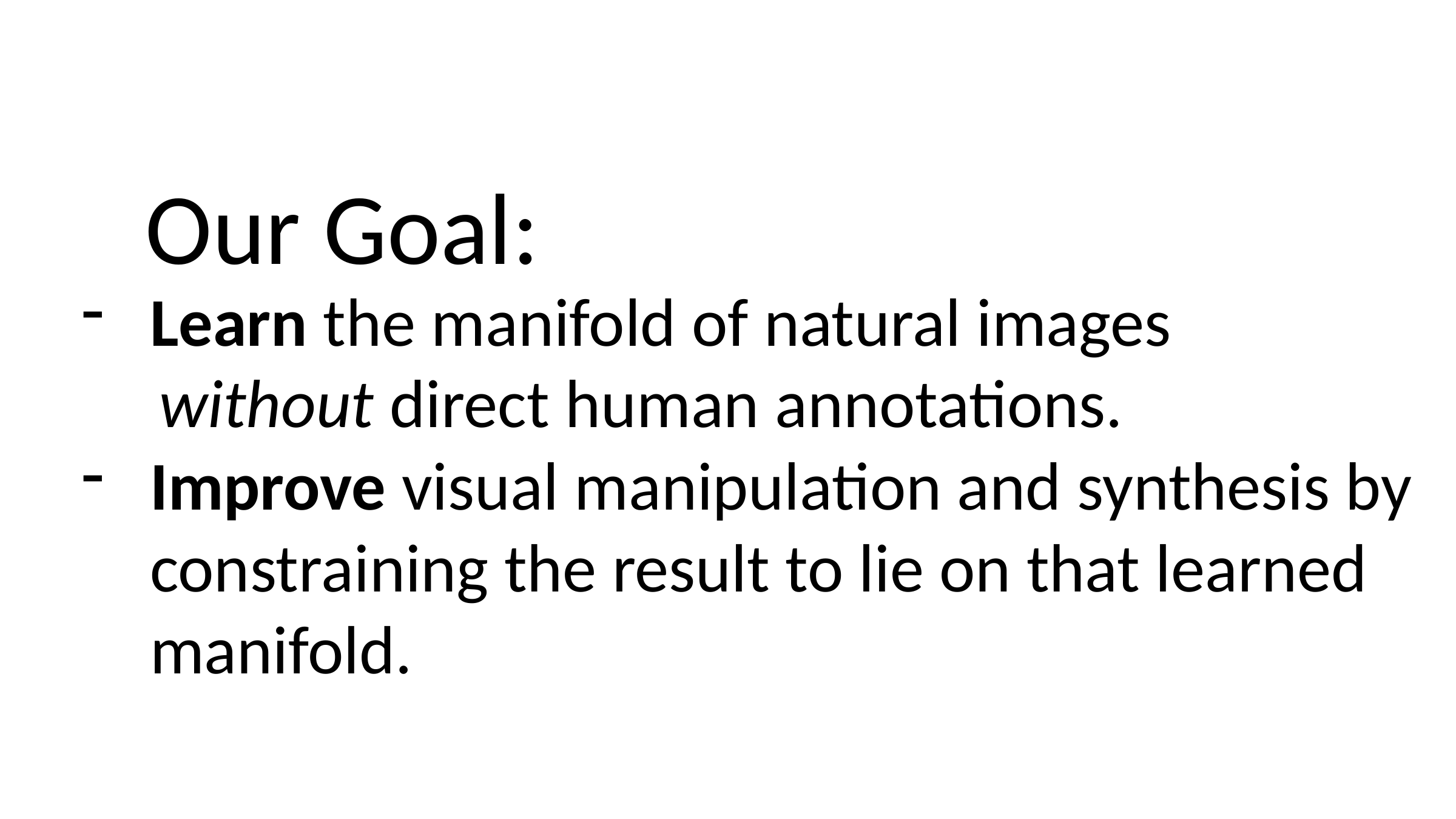

Our Goal:
Learn the manifold of natural images
     without direct human annotations.
Improve visual manipulation and synthesis by constraining the result to lie on that learned manifold.